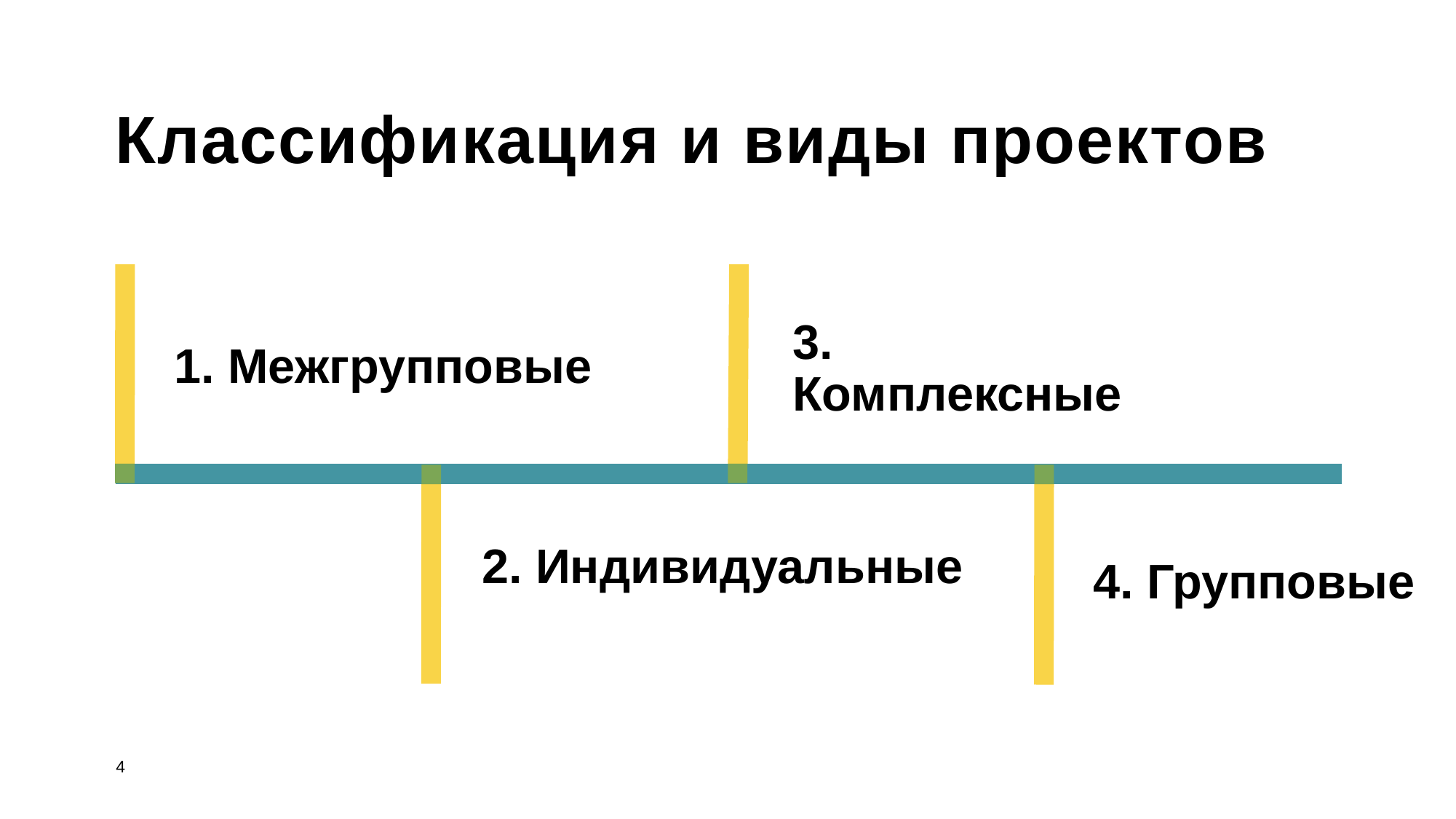

# Классификация и виды проектов
1. Межгрупповые
3. Комплексные
2. Индивидуальные
4. Групповые
4